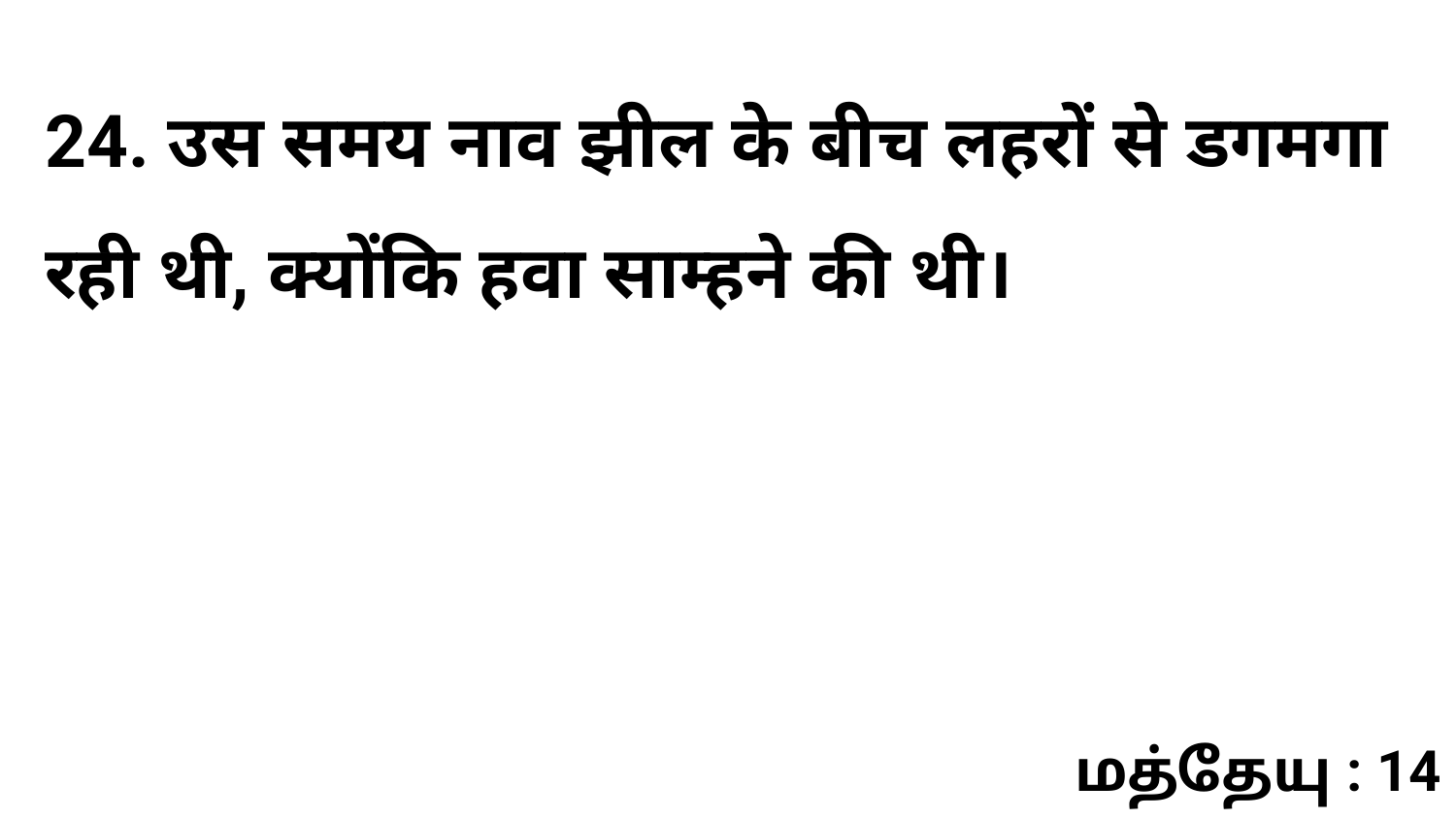

24. उस समय नाव झील के बीच लहरों से डगमगा रही थी, क्योंकि हवा साम्हने की थी।
மத்தேயு : 14